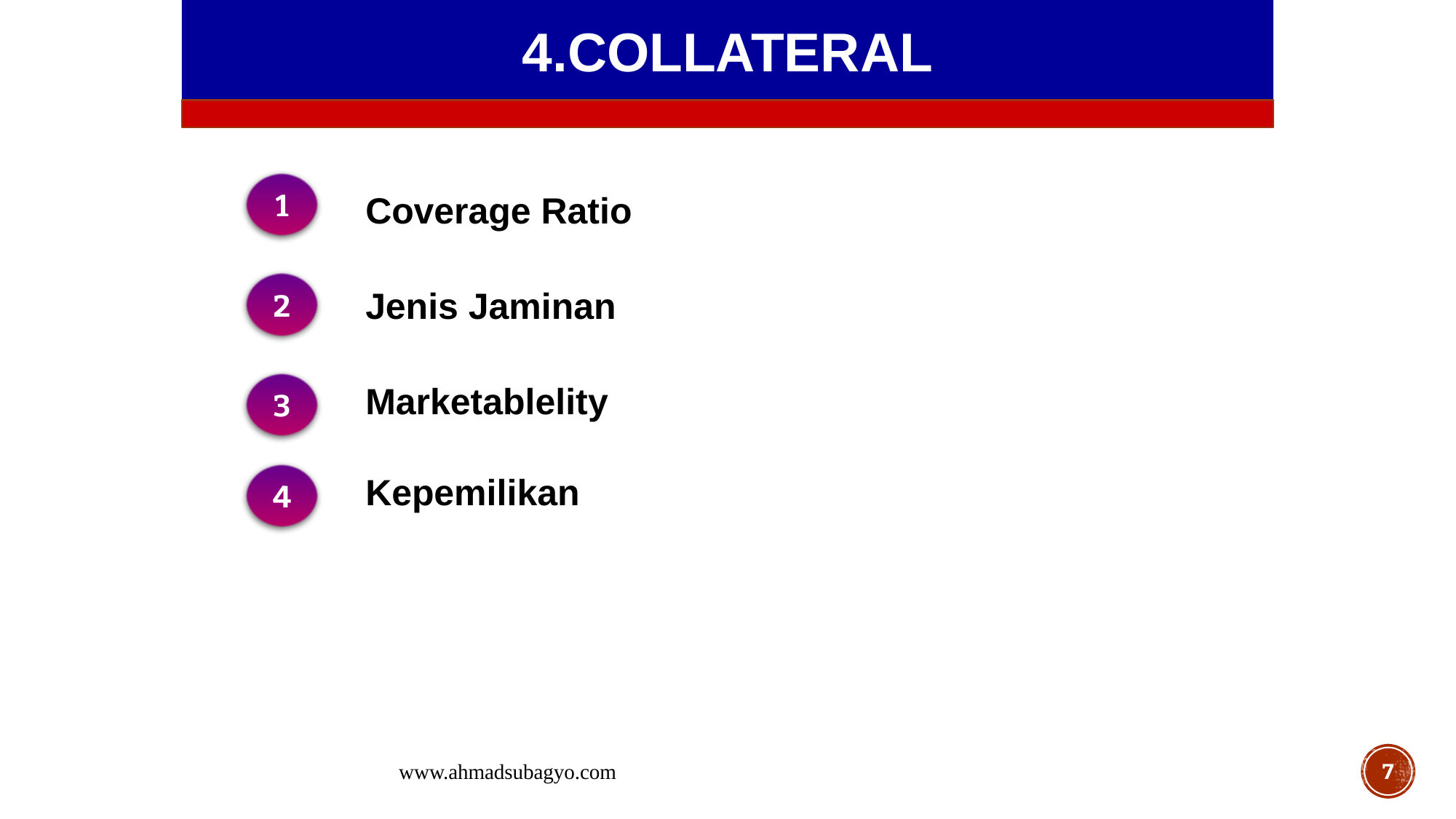

4.COLLATERAL

1
Coverage Ratio
2
Jenis Jaminan
3
Marketablelity
4
Kepemilikan
www.ahmadsubagyo.com
7